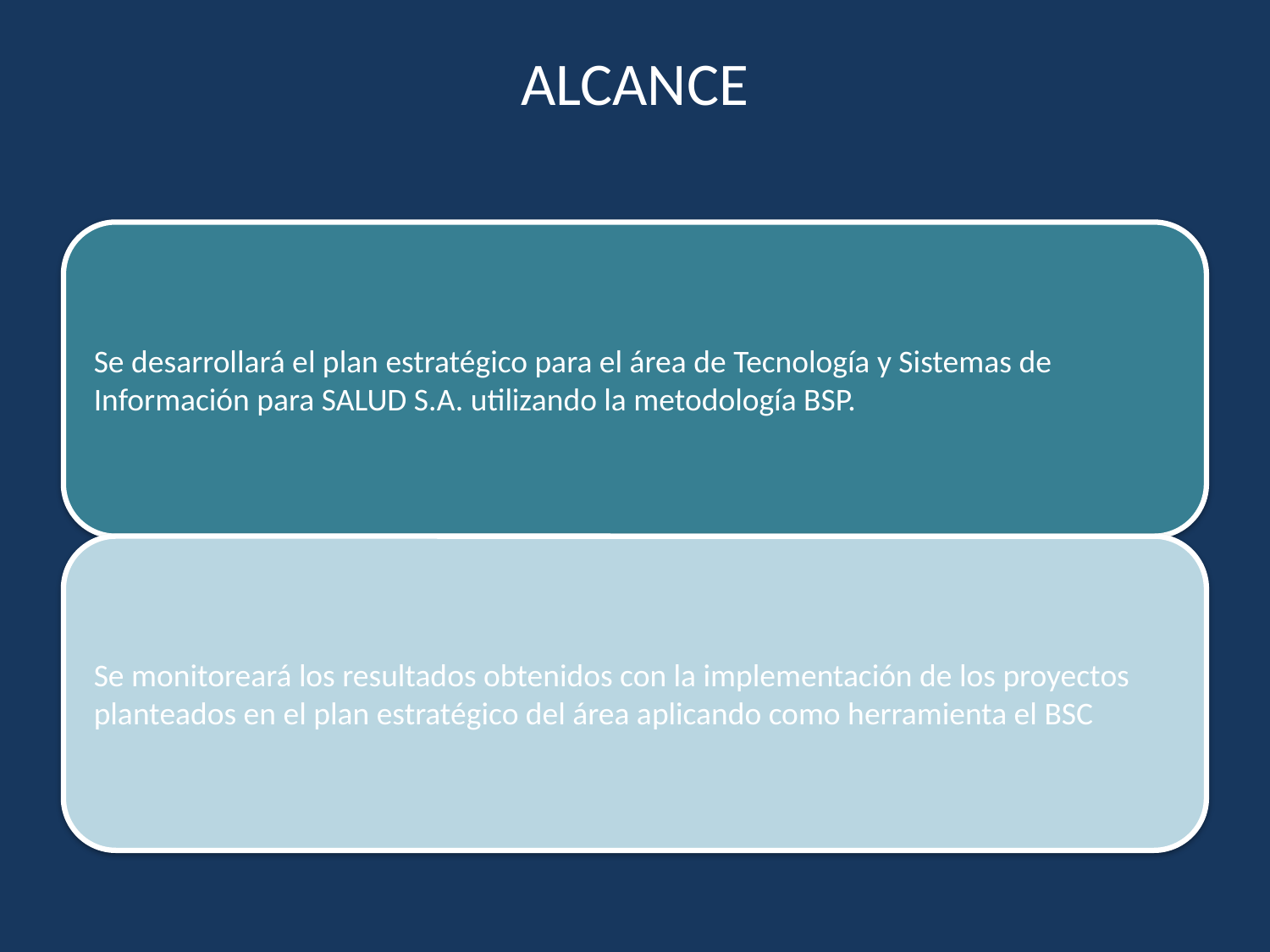

# ALCANCE
Se desarrollará el plan estratégico para el área de Tecnología y Sistemas de Información para SALUD S.A. utilizando la metodología BSP.
Se monitoreará los resultados obtenidos con la implementación de los proyectos planteados en el plan estratégico del área aplicando como herramienta el BSC